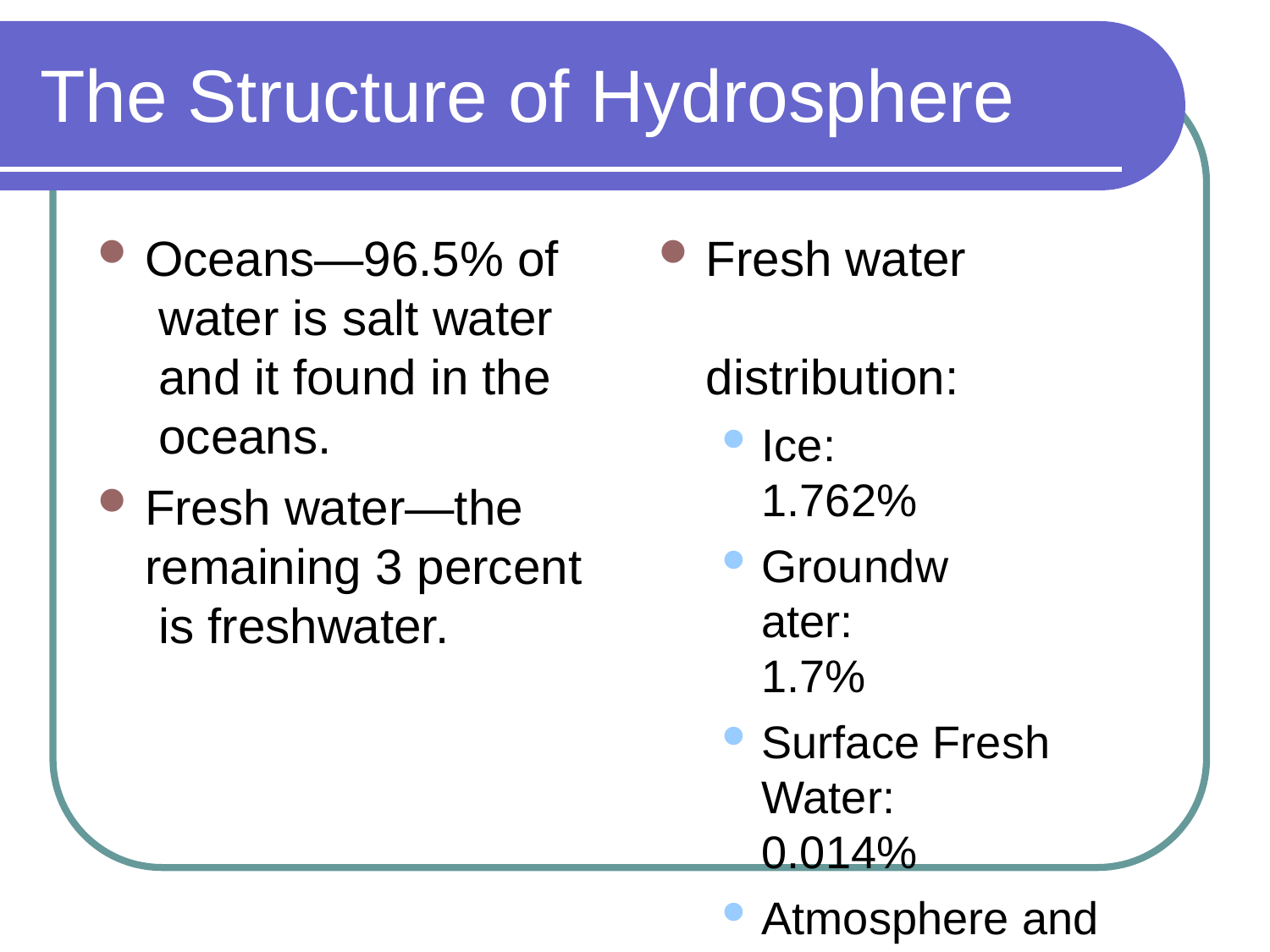

# The Structure of Hydrosphere
Oceans—96.5% of  water is salt water  and it found in the  oceans.
Fresh water—the  remaining 3 percent  is freshwater.
Fresh water  distribution:
Ice:	1.762%
Groundwater:	1.7%
Surface Fresh  Water:	0.014%
Atmosphere and  soil:	0.002%